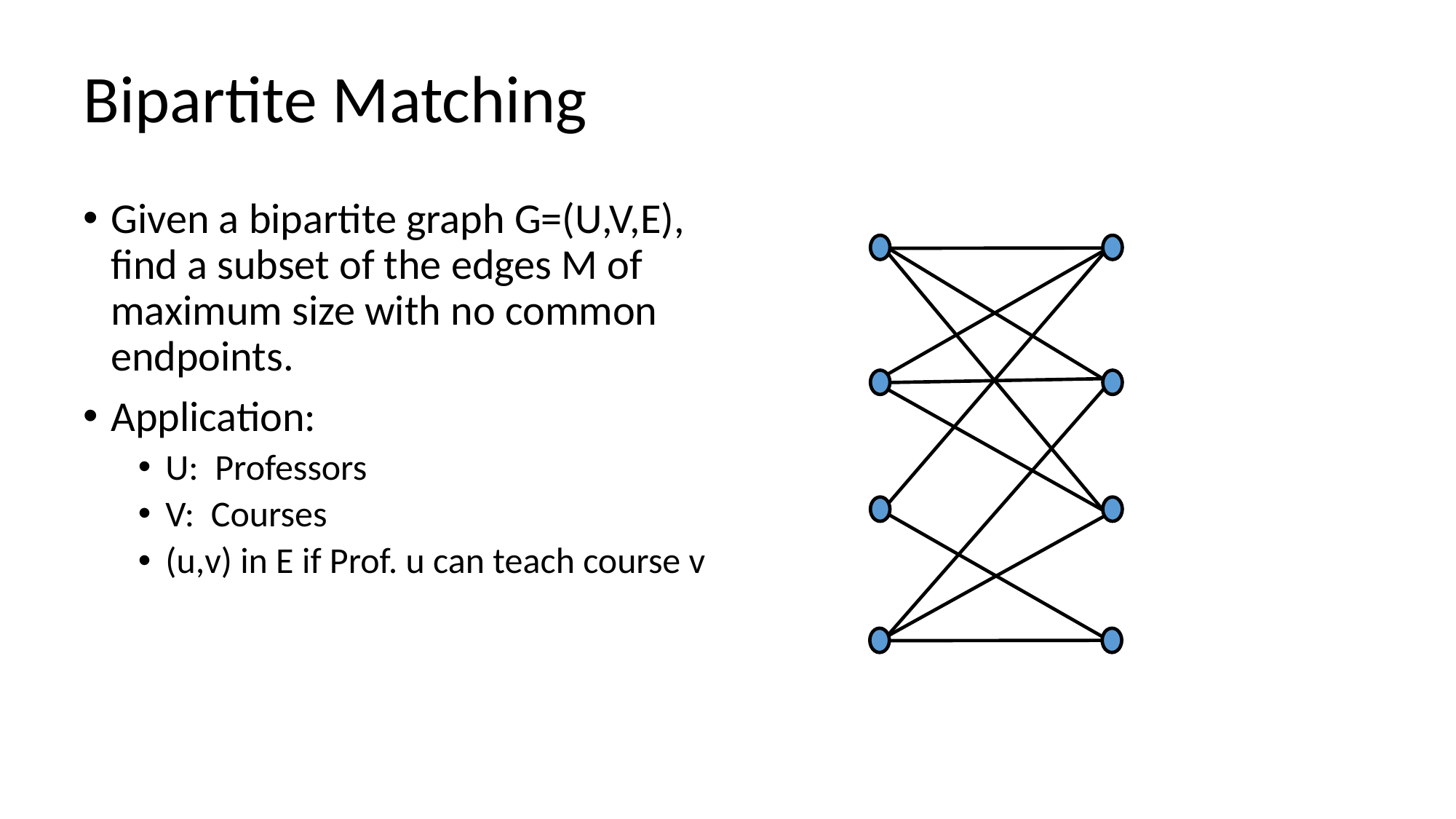

# Bipartite Matching
Given a bipartite graph G=(U,V,E), find a subset of the edges M of maximum size with no common endpoints.
Application:
U:  Professors
V:  Courses
(u,v) in E if Prof. u can teach course v